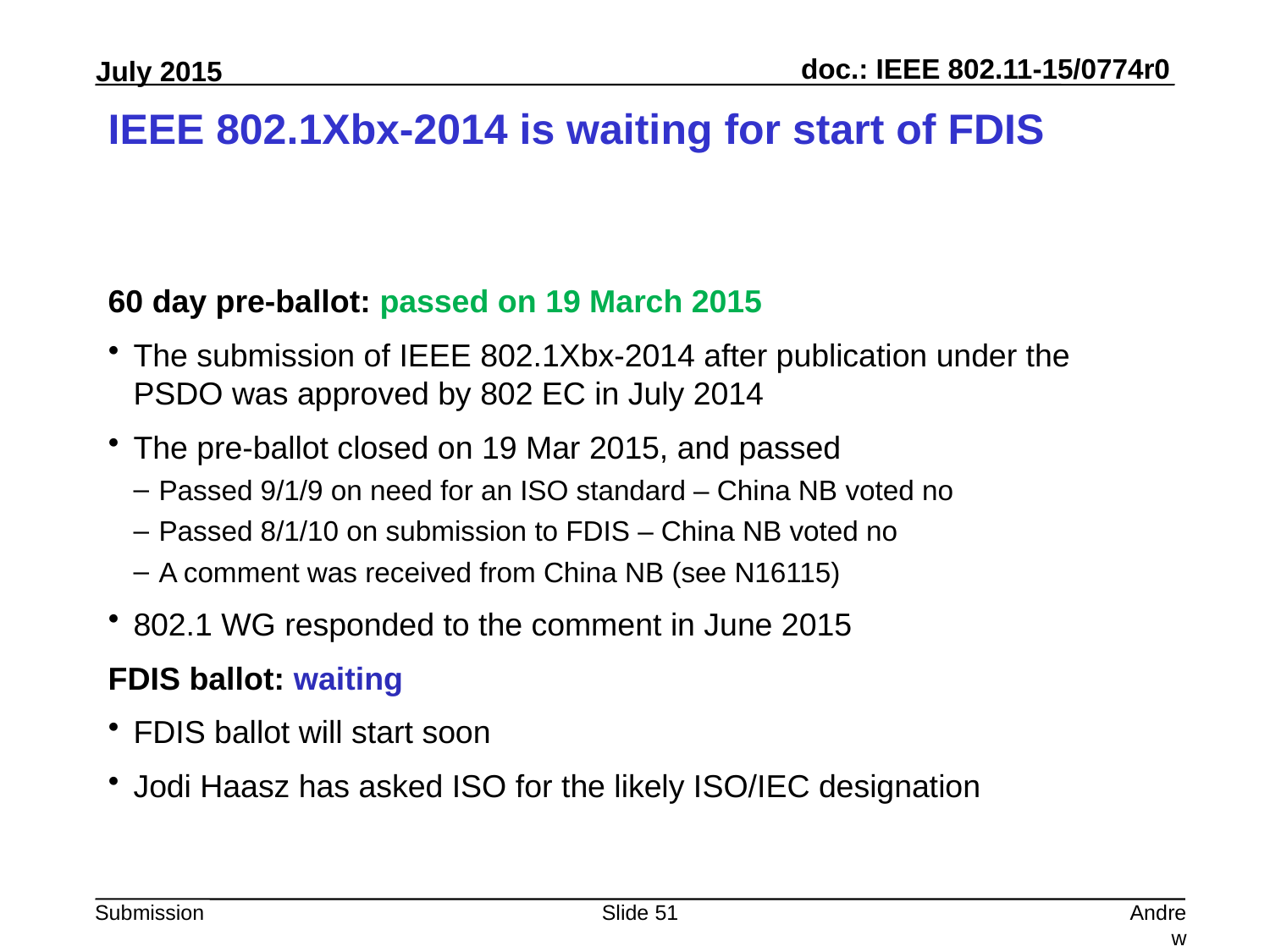

# IEEE 802.1Xbx-2014 is waiting for start of FDIS
60 day pre-ballot: passed on 19 March 2015
The submission of IEEE 802.1Xbx-2014 after publication under the PSDO was approved by 802 EC in July 2014
The pre-ballot closed on 19 Mar 2015, and passed
Passed 9/1/9 on need for an ISO standard – China NB voted no
Passed 8/1/10 on submission to FDIS – China NB voted no
A comment was received from China NB (see N16115)
802.1 WG responded to the comment in June 2015
FDIS ballot: waiting
FDIS ballot will start soon
Jodi Haasz has asked ISO for the likely ISO/IEC designation
Slide 51
Andrew Myles, Cisco